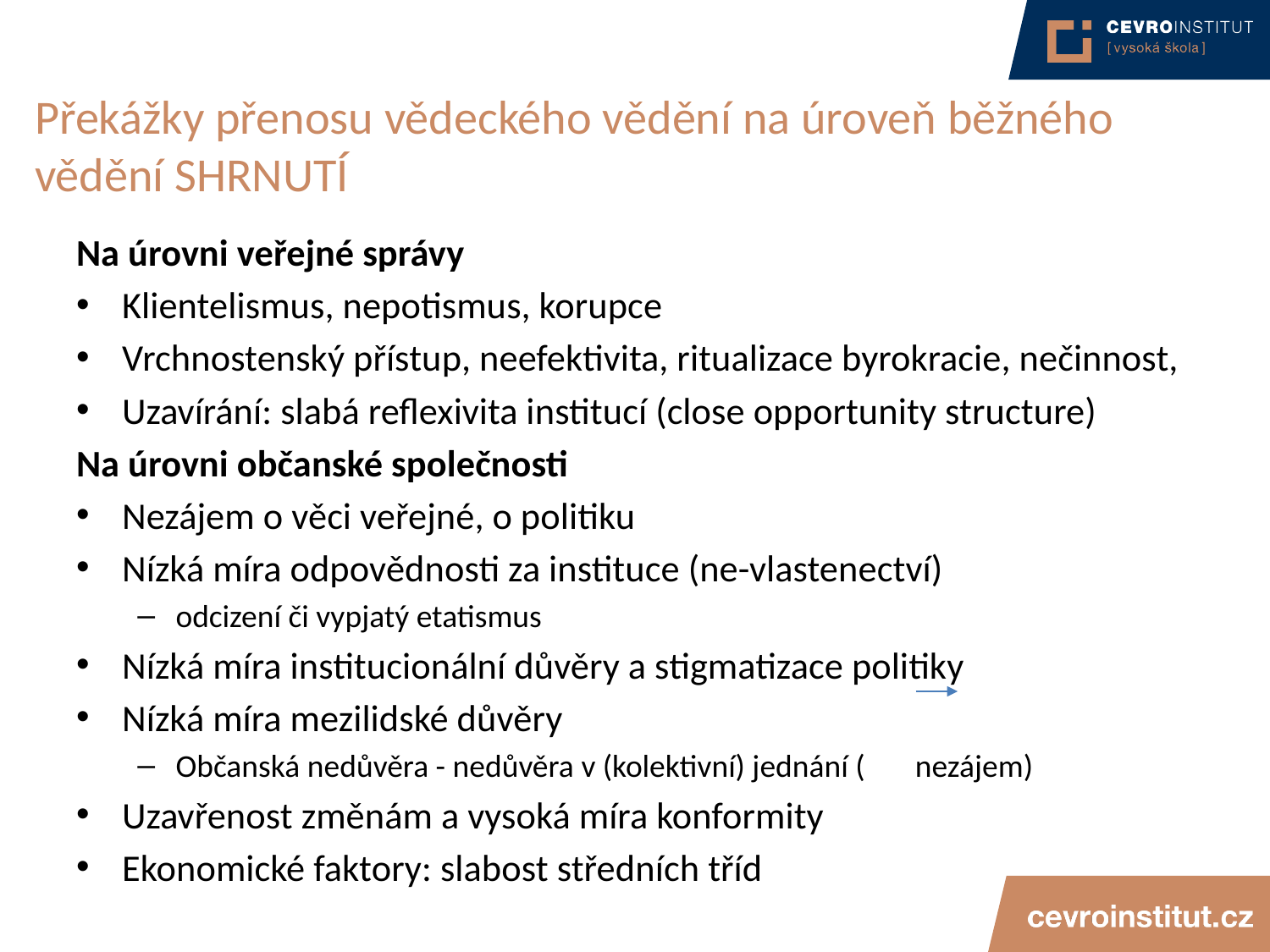

# Překážky přenosu vědeckého vědění na úroveň běžného vědění SHRNUTÍ
Na úrovni veřejné správy
Klientelismus, nepotismus, korupce
Vrchnostenský přístup, neefektivita, ritualizace byrokracie, nečinnost,
Uzavírání: slabá reflexivita institucí (close opportunity structure)
Na úrovni občanské společnosti
Nezájem o věci veřejné, o politiku
Nízká míra odpovědnosti za instituce (ne-vlastenectví)
odcizení či vypjatý etatismus
Nízká míra institucionální důvěry a stigmatizace politiky
Nízká míra mezilidské důvěry
Občanská nedůvěra - nedůvěra v (kolektivní) jednání (       nezájem)
Uzavřenost změnám a vysoká míra konformity
Ekonomické faktory: slabost středních tříd